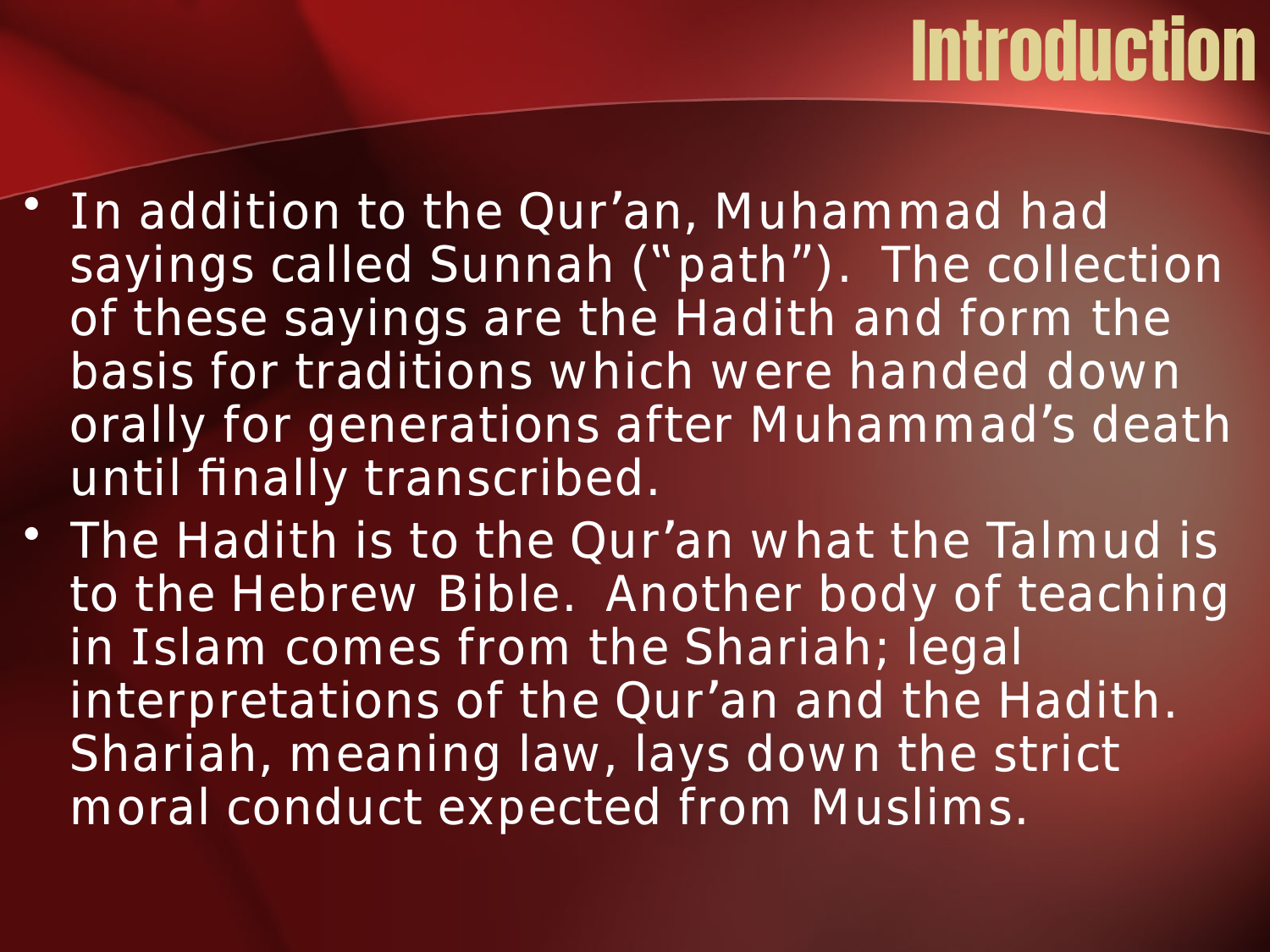

# Introduction
In addition to the Qur’an, Muhammad had sayings called Sunnah (“path”).  The collection of these sayings are the Hadith and form the basis for traditions which were handed down orally for generations after Muhammad’s death until finally transcribed.
The Hadith is to the Qur’an what the Talmud is to the Hebrew Bible.  Another body of teaching in Islam comes from the Shariah; legal interpretations of the Qur’an and the Hadith.  Shariah, meaning law, lays down the strict moral conduct expected from Muslims.